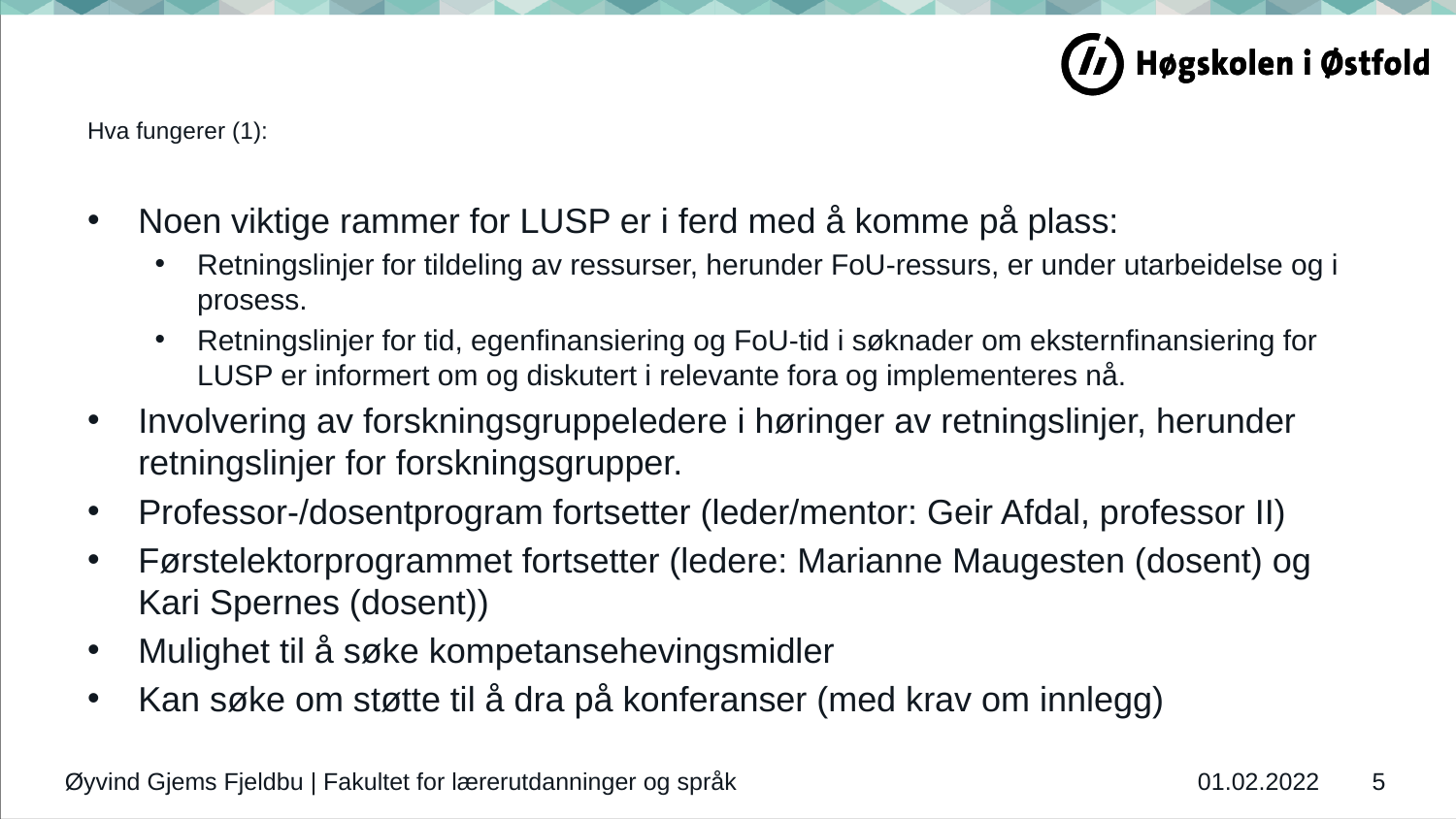

# Hva fungerer (1):
Noen viktige rammer for LUSP er i ferd med å komme på plass:
Retningslinjer for tildeling av ressurser, herunder FoU-ressurs, er under utarbeidelse og i prosess.
Retningslinjer for tid, egenfinansiering og FoU-tid i søknader om eksternfinansiering for LUSP er informert om og diskutert i relevante fora og implementeres nå.
Involvering av forskningsgruppeledere i høringer av retningslinjer, herunder retningslinjer for forskningsgrupper.
Professor-/dosentprogram fortsetter (leder/mentor: Geir Afdal, professor II)
Førstelektorprogrammet fortsetter (ledere: Marianne Maugesten (dosent) og Kari Spernes (dosent))
Mulighet til å søke kompetansehevingsmidler
Kan søke om støtte til å dra på konferanser (med krav om innlegg)
Øyvind Gjems Fjeldbu | Fakultet for lærerutdanninger og språk
5
01.02.2022